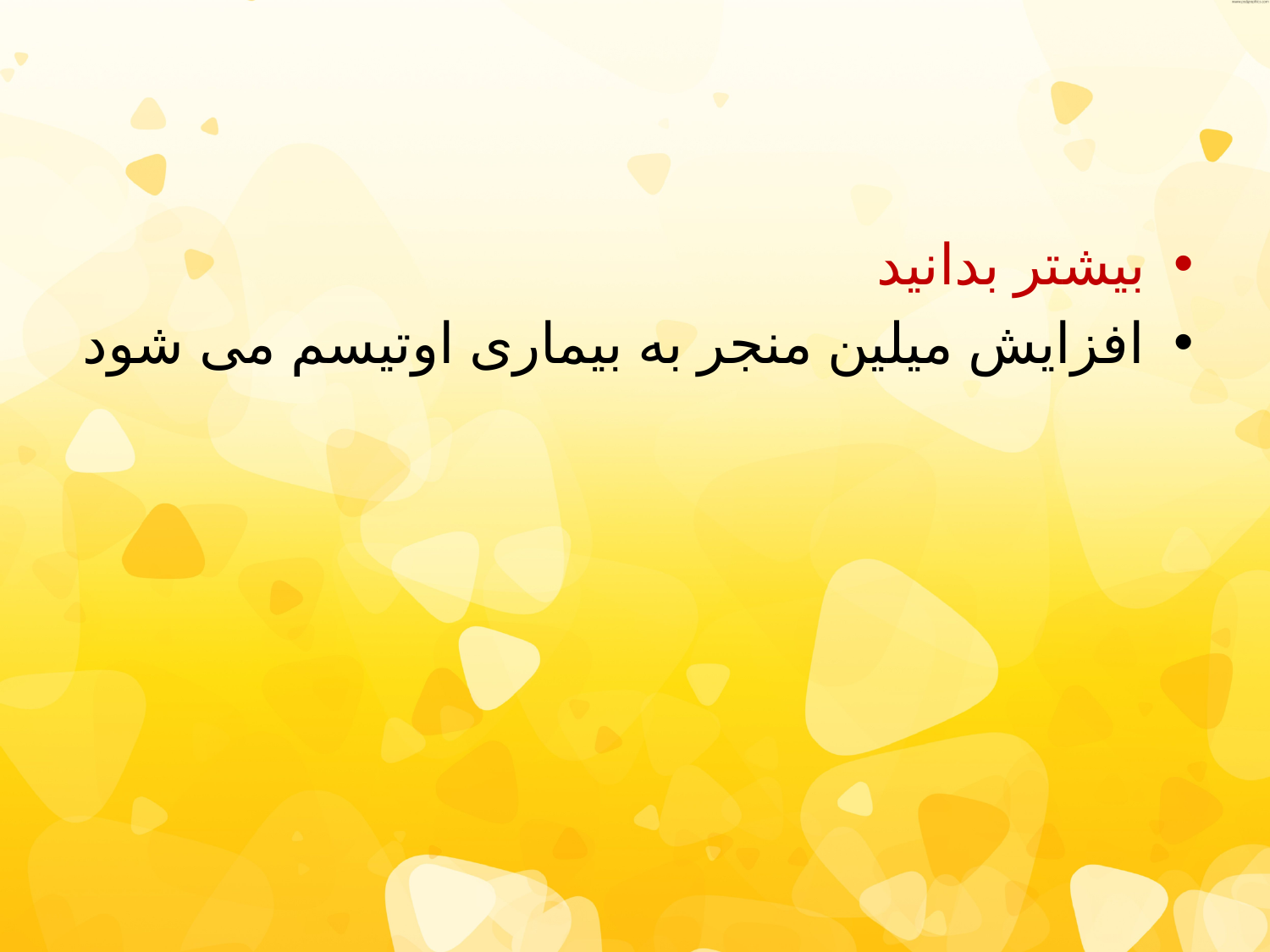

#
بیشتر بدانید
افزایش میلین منجر به بیماری اوتیسم می شود